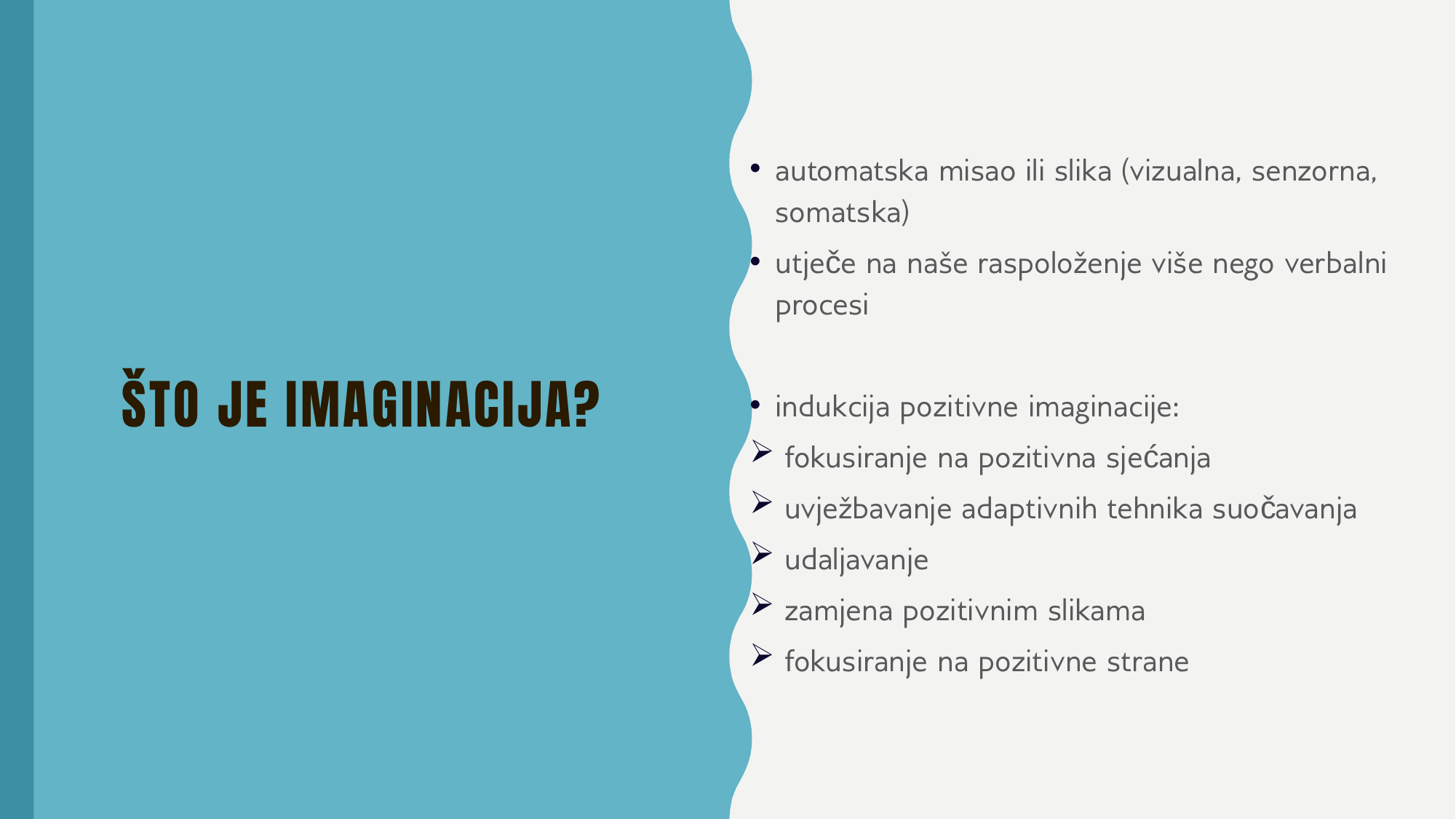

# Što je imaginacija?
automatska misao ili slika (vizualna, senzorna, somatska)
utječe na naše raspoloženje više nego verbalni procesi

indukcija pozitivne imaginacije:
 fokusiranje na pozitivna sjećanja
 uvježbavanje adaptivnih tehnika suočavanja
 udaljavanje
 zamjena pozitivnim slikama
 fokusiranje na pozitivne strane